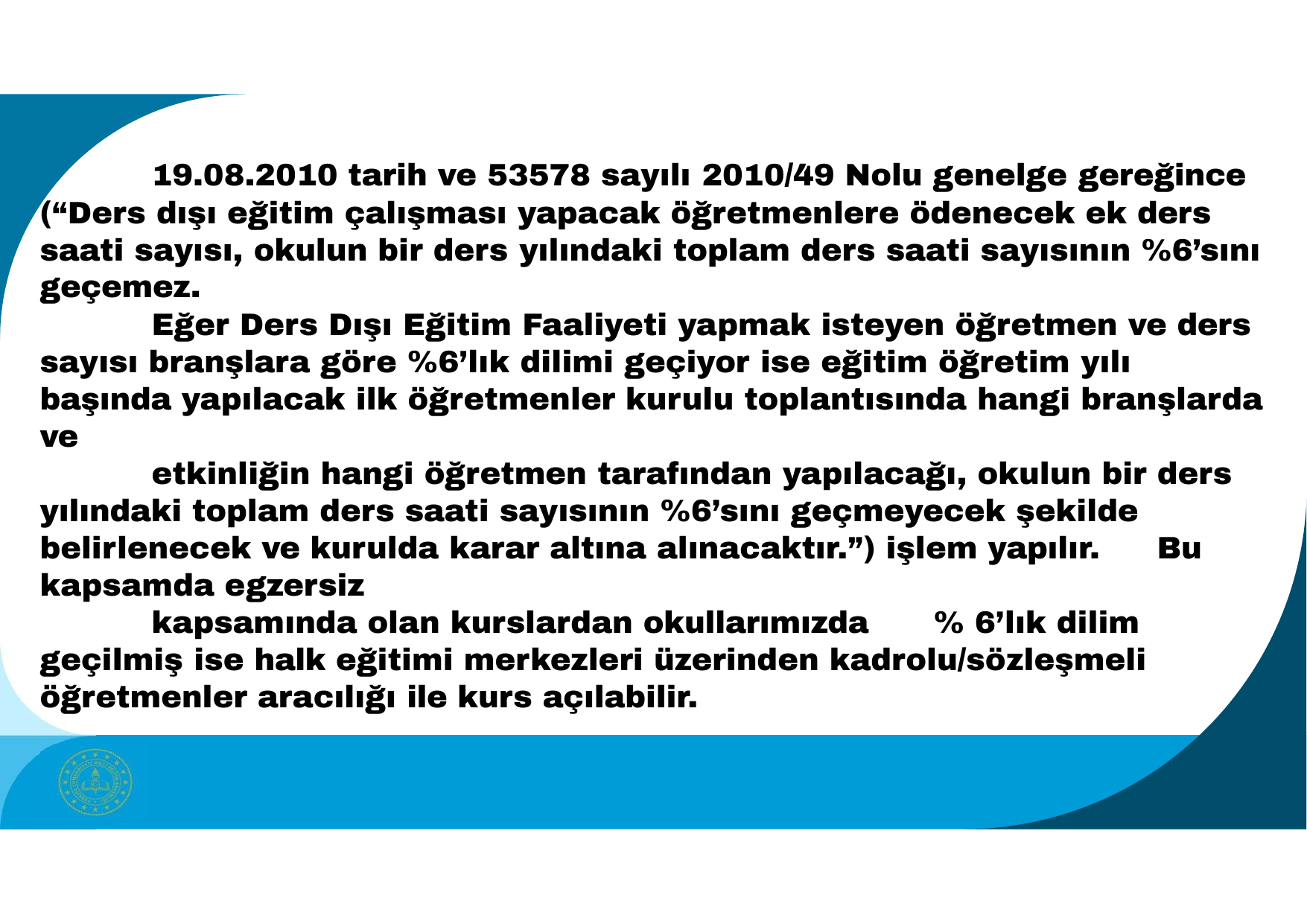

19.08.2010 tarih ve 53578 sayılı 2010/49 Nolu genelge gereğince (“Ders dışı eğitim çalışması yapacak öğretmenlere ödenecek ek ders saati sayısı, okulun bir ders yılındaki toplam ders saati sayısının %6’sını geçemez.
Eğer Ders Dışı Eğitim Faaliyeti yapmak isteyen öğretmen ve ders sayısı branşlara göre %6’lık dilimi geçiyor ise eğitim öğretim yılı başında yapılacak ilk öğretmenler kurulu toplantısında hangi branşlarda ve
etkinliğin hangi öğretmen tarafından yapılacağı, okulun bir ders yılındaki toplam ders saati sayısının %6’sını geçmeyecek şekilde belirlenecek ve kurulda karar altına alınacaktır.”) işlem yapılır.	Bu kapsamda egzersiz
kapsamında olan kurslardan okullarımızda	% 6’lık dilim geçilmiş ise halk eğitimi merkezleri üzerinden kadrolu/sözleşmeli öğretmenler aracılığı ile kurs açılabilir.